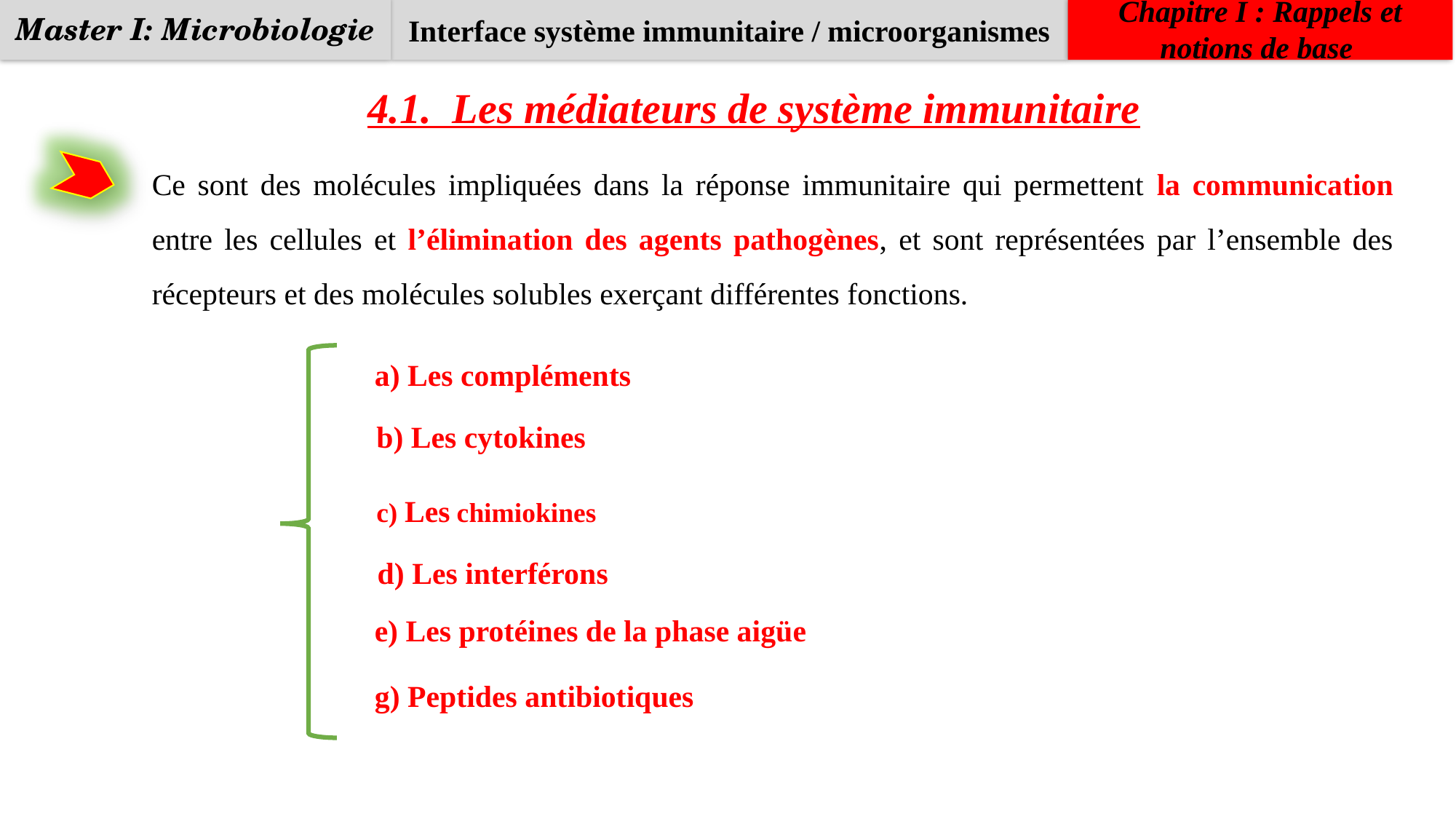

Interface système immunitaire / microorganismes
Chapitre I : Rappels et notions de base
Master I: Microbiologie
4.1.  Les médiateurs de système immunitaire
Ce sont des molécules impliquées dans la réponse immunitaire qui permettent la communication entre les cellules et l’élimination des agents pathogènes, et sont représentées par l’ensemble des récepteurs et des molécules solubles exerçant différentes fonctions.

a) Les compléments

b) Les cytokines

c) Les chimiokines

d) Les interférons

e) Les protéines de la phase aigüe

g) Peptides antibiotiques